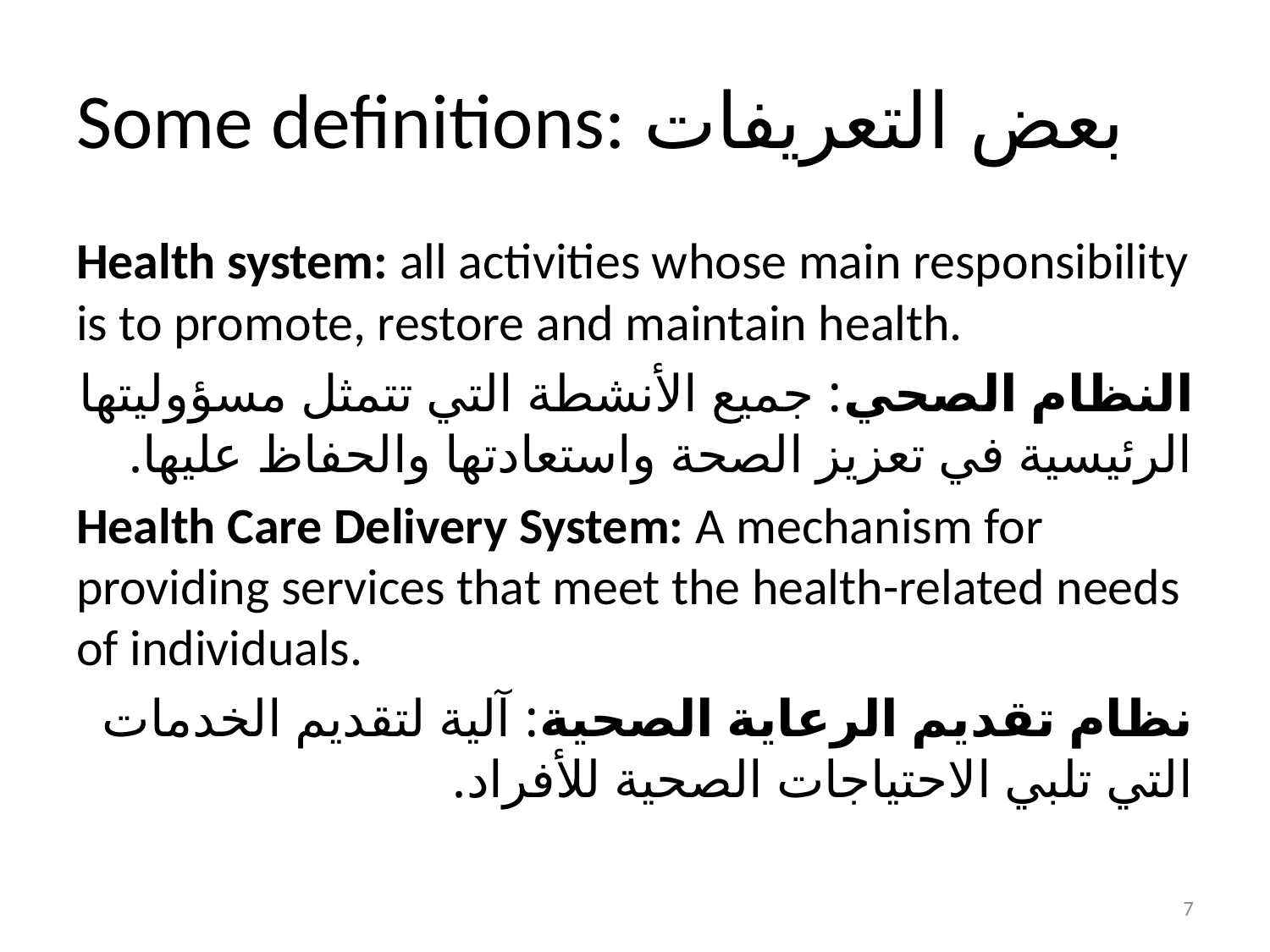

# Some definitions: بعض التعريفات
Health system: all activities whose main responsibility is to promote, restore and maintain health.
النظام الصحي: جميع الأنشطة التي تتمثل مسؤوليتها الرئيسية في تعزيز الصحة واستعادتها والحفاظ عليها.
Health Care Delivery System: A mechanism for providing services that meet the health-related needs of individuals.
نظام تقديم الرعاية الصحية: آلية لتقديم الخدمات التي تلبي الاحتياجات الصحية للأفراد.

7